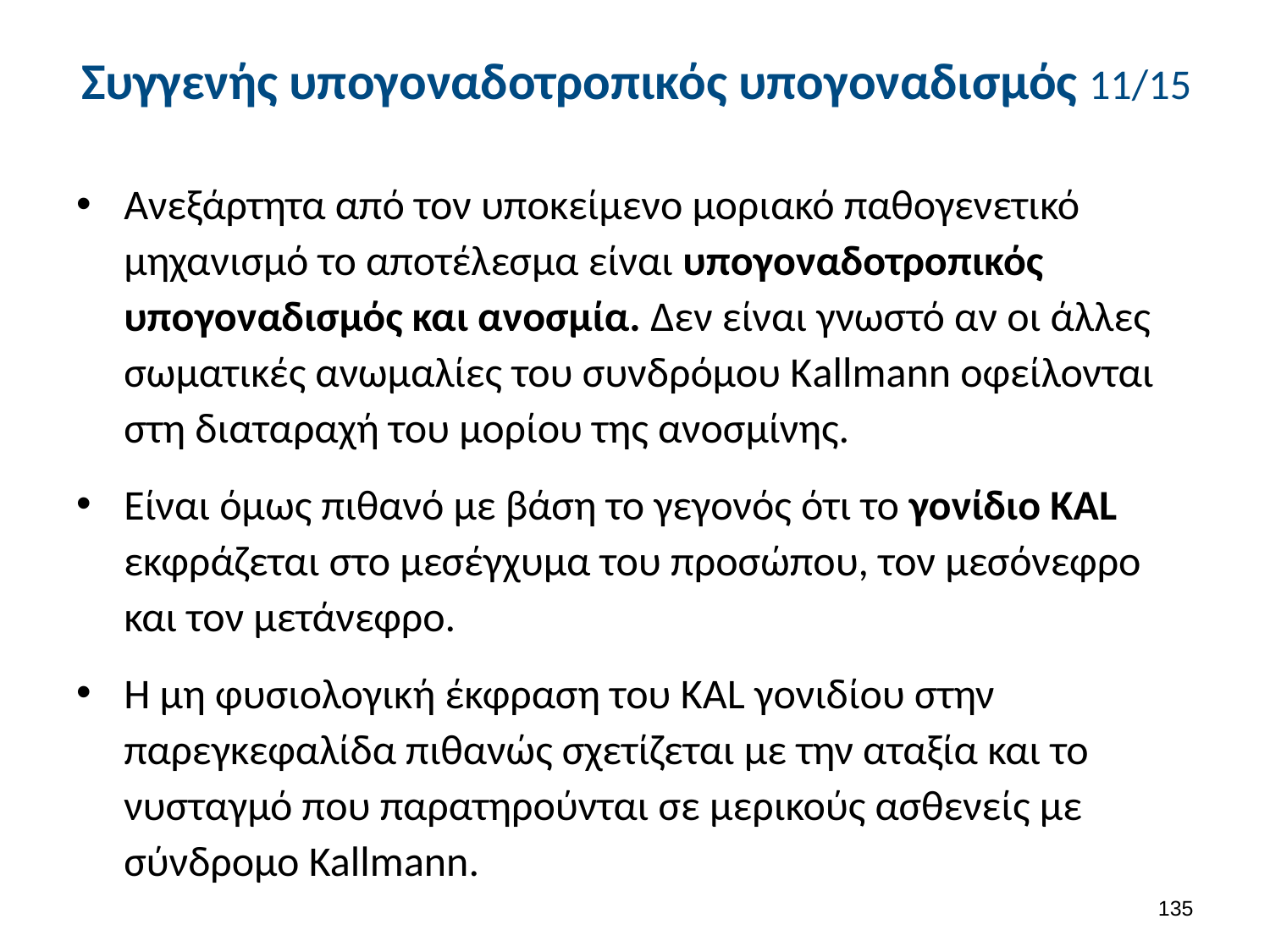

# Συγγενής υπογοναδοτροπικός υπογοναδισμός 11/15
Ανεξάρτητα από τον υποκείμενο μοριακό παθογενετικό μηχανισμό το αποτέλεσμα είναι υπογοναδοτροπικός υπογοναδισμός και ανοσμία. Δεν είναι γνωστό αν οι άλλες σωματικές ανωμαλίες του συνδρόμου Κallmann οφείλονται στη διαταραχή του μορίου της ανοσμίνης.
Είναι όμως πιθανό με βάση το γεγονός ότι το γονίδιο ΚΑL εκφράζεται στο μεσέγχυμα του προσώπου, τον μεσόνεφρο και τον μετάνεφρο.
Η μη φυσιολογική έκφραση του ΚΑL γονιδίου στην παρεγκεφαλίδα πιθανώς σχετίζεται με την αταξία και το νυσταγμό που παρατηρούνται σε μερικούς ασθενείς με σύνδρομο Kallmann.
135